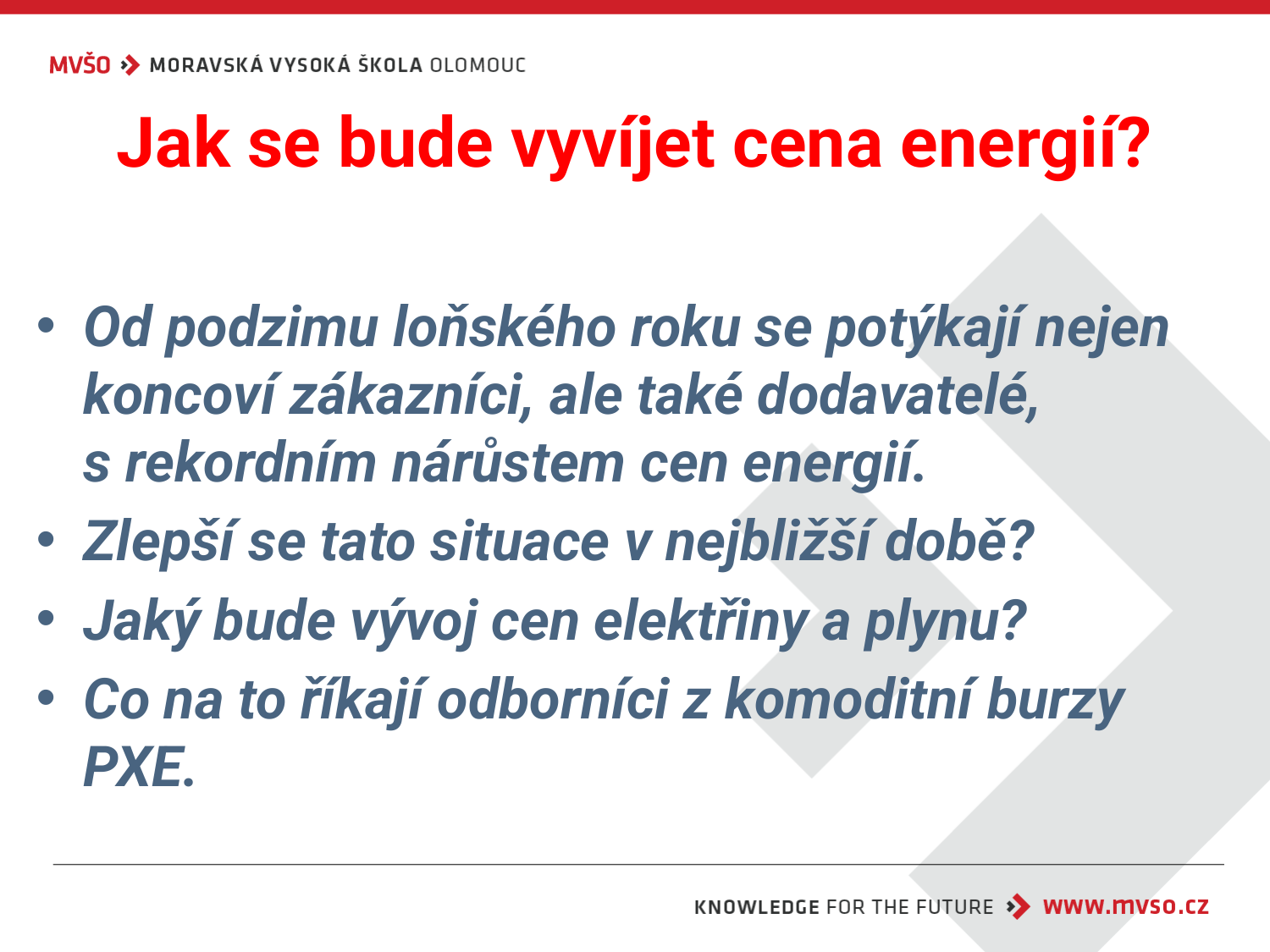

# Jak se bude vyvíjet cena energií?
Od podzimu loňského roku se potýkají nejen koncoví zákazníci, ale také dodavatelé,
s rekordním nárůstem cen energií.
Zlepší se tato situace v nejbližší době?
Jaký bude vývoj cen elektřiny a plynu?
Co na to říkají odborníci z komoditní burzy PXE.